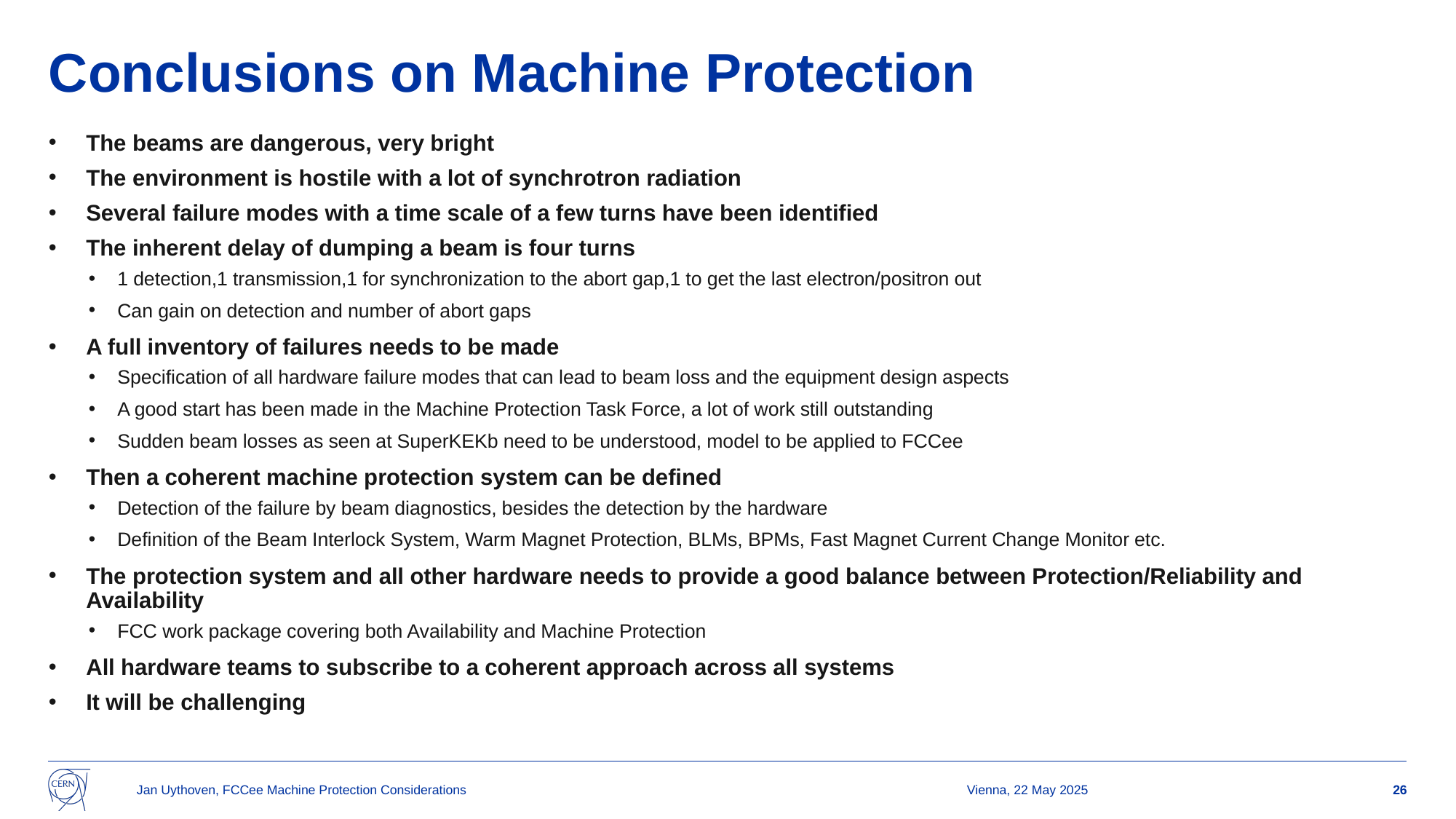

# Conclusions on Machine Protection
The beams are dangerous, very bright
The environment is hostile with a lot of synchrotron radiation
Several failure modes with a time scale of a few turns have been identified
The inherent delay of dumping a beam is four turns
1 detection,1 transmission,1 for synchronization to the abort gap,1 to get the last electron/positron out
Can gain on detection and number of abort gaps
A full inventory of failures needs to be made
Specification of all hardware failure modes that can lead to beam loss and the equipment design aspects
A good start has been made in the Machine Protection Task Force, a lot of work still outstanding
Sudden beam losses as seen at SuperKEKb need to be understood, model to be applied to FCCee
Then a coherent machine protection system can be defined
Detection of the failure by beam diagnostics, besides the detection by the hardware
Definition of the Beam Interlock System, Warm Magnet Protection, BLMs, BPMs, Fast Magnet Current Change Monitor etc.
The protection system and all other hardware needs to provide a good balance between Protection/Reliability and Availability
FCC work package covering both Availability and Machine Protection
All hardware teams to subscribe to a coherent approach across all systems
It will be challenging

Jan Uythoven, FCCee Machine Protection Considerations
Vienna, 22 May 2025
26